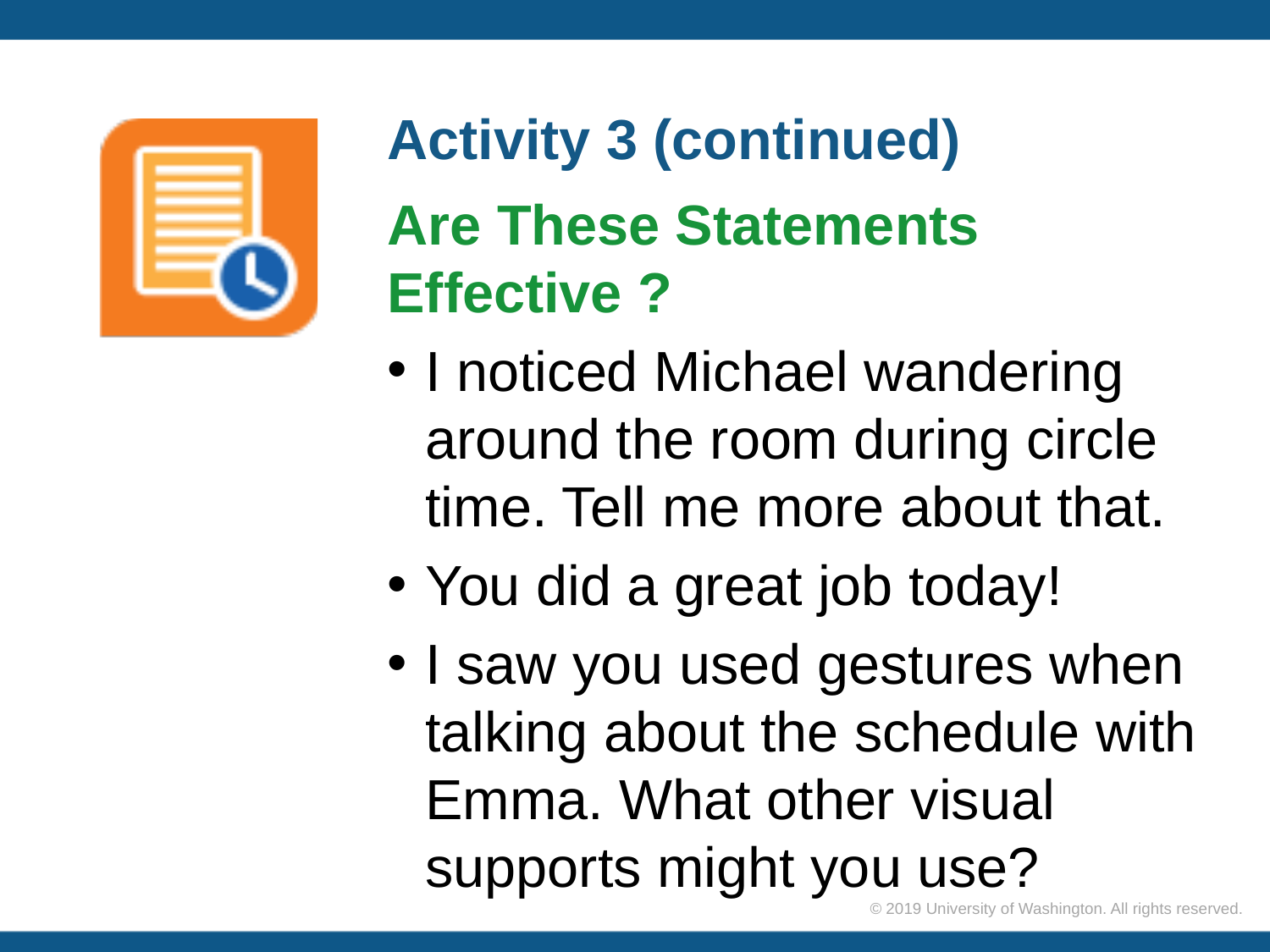

# Activity 3 (continued)
Are These Statements Effective ?
I noticed Michael wandering around the room during circle time. Tell me more about that.
You did a great job today!
I saw you used gestures when talking about the schedule with Emma. What other visual supports might you use?
.